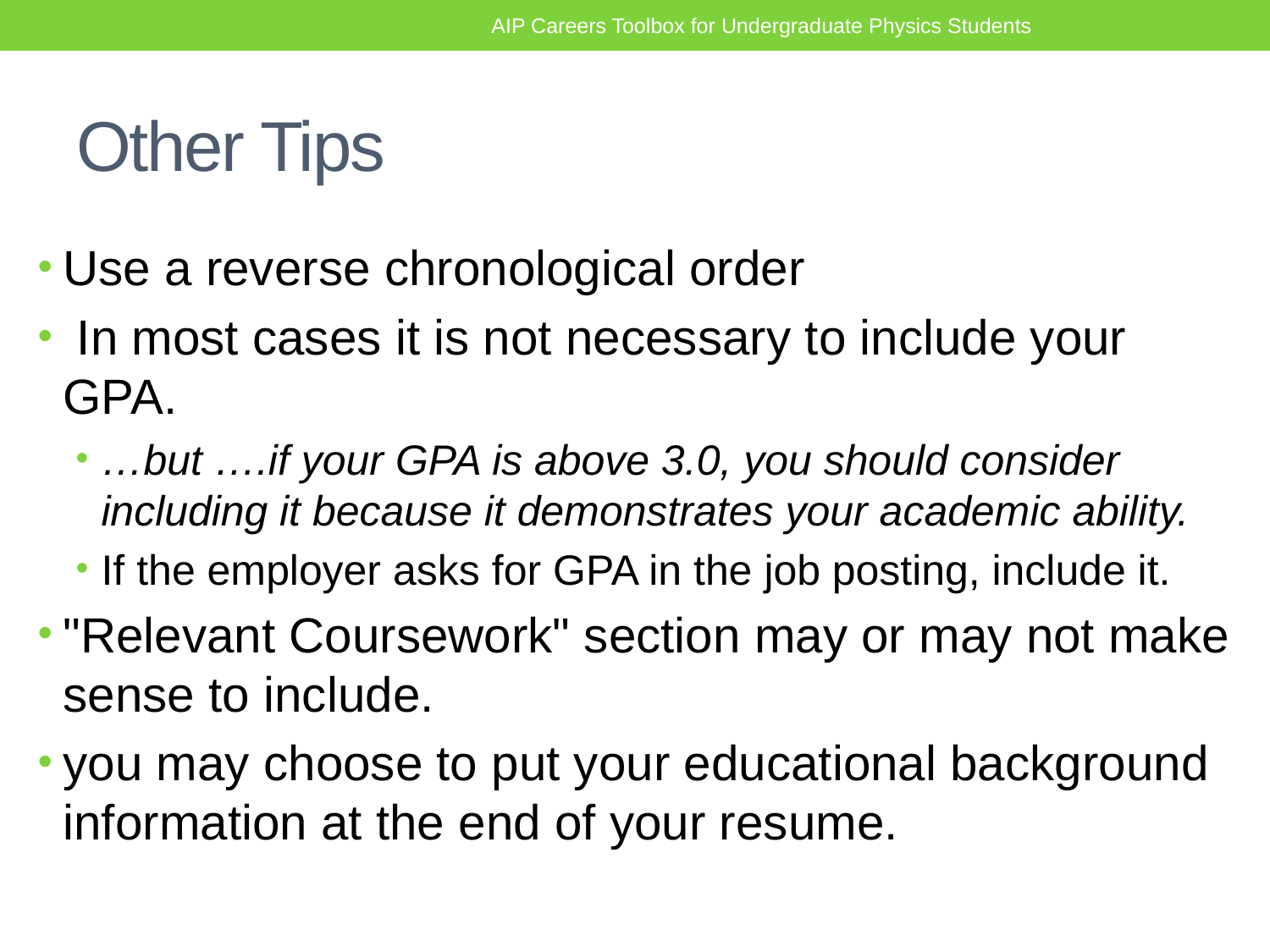

AIP Careers Toolbox for Undergraduate Physics Students
# Other Tips
Use a reverse chronological order
 In most cases it is not necessary to include your GPA.
…but ….if your GPA is above 3.0, you should consider including it because it demonstrates your academic ability.
If the employer asks for GPA in the job posting, include it.
"Relevant Coursework" section may or may not make sense to include.
you may choose to put your educational background information at the end of your resume.